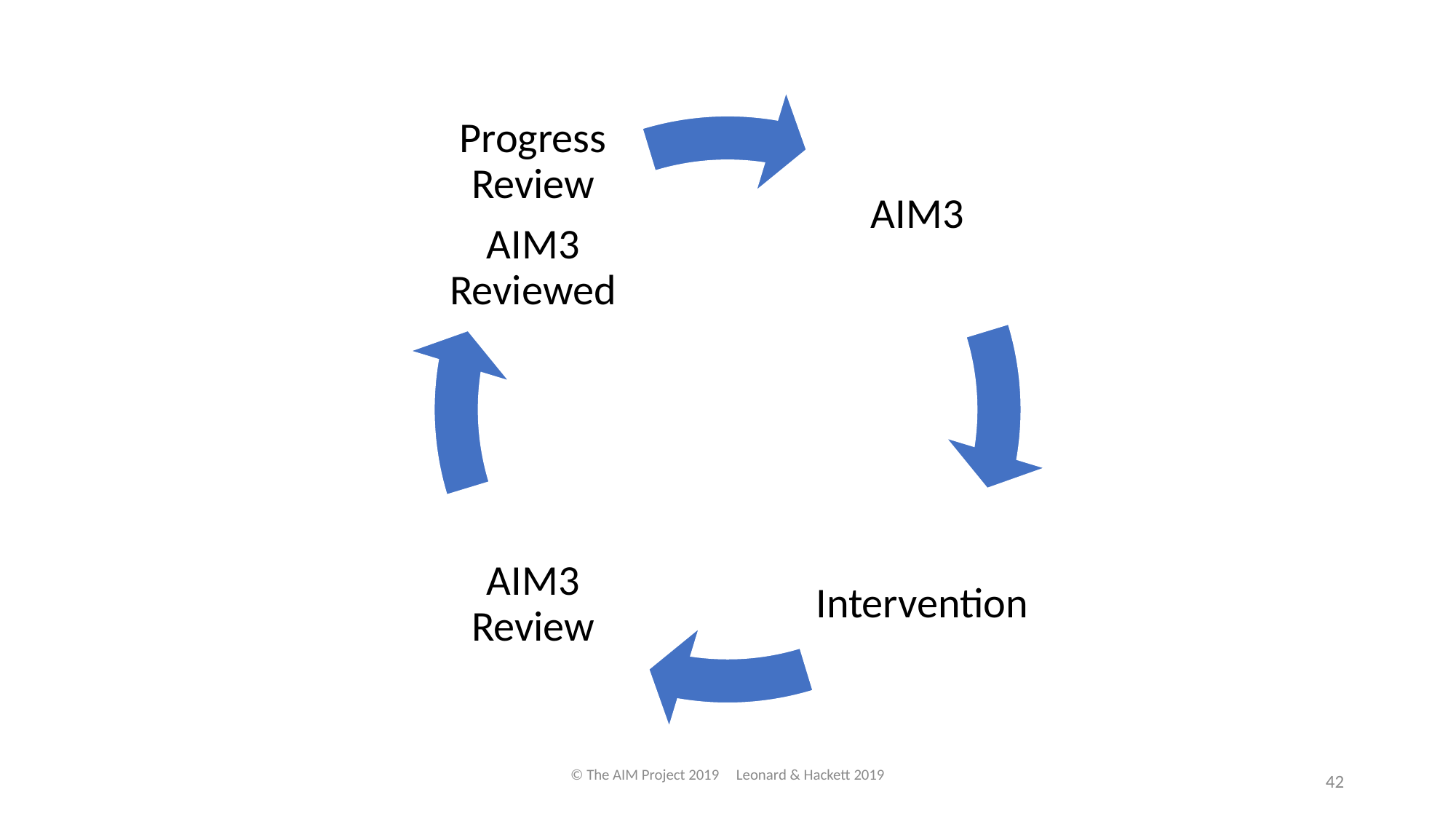

AIM3
Intervention
AIM3 Review
Progress Review
AIM3 Reviewed
© The AIM Project 2019     Leonard & Hackett 2019

42